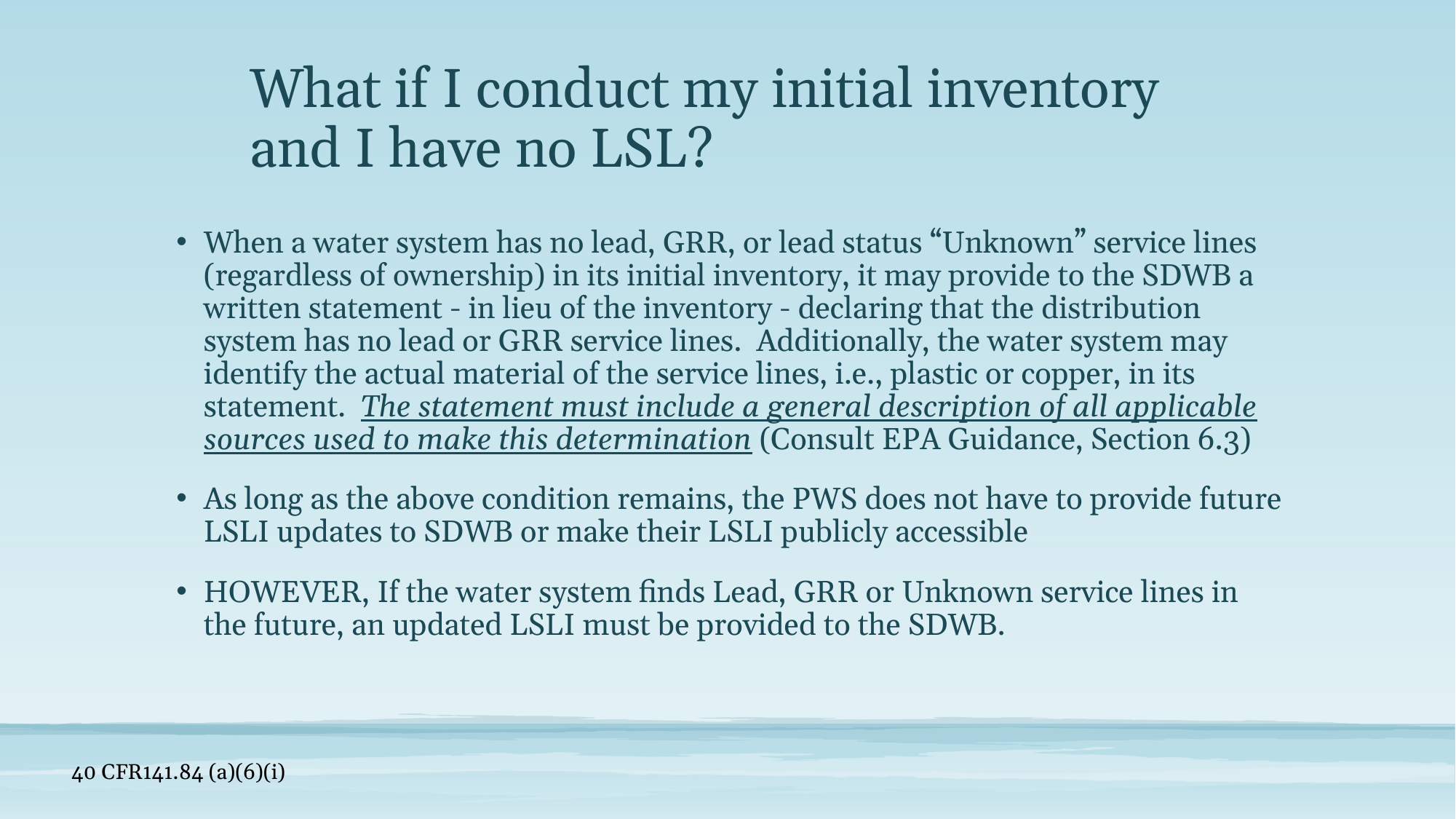

# What if I conduct my initial inventory and I have no LSL?
When a water system has no lead, GRR, or lead status “Unknown” service lines (regardless of ownership) in its initial inventory, it may provide to the SDWB a written statement - in lieu of the inventory - declaring that the distribution system has no lead or GRR service lines.  Additionally, the water system may identify the actual material of the service lines, i.e., plastic or copper, in its statement.  The statement must include a general description of all applicable sources used to make this determination (Consult EPA Guidance, Section 6.3)
As long as the above condition remains, the PWS does not have to provide future LSLI updates to SDWB or make their LSLI publicly accessible
HOWEVER, If the water system finds Lead, GRR or Unknown service lines in the future, an updated LSLI must be provided to the SDWB.
40 CFR141.84 (a)(6)(i)